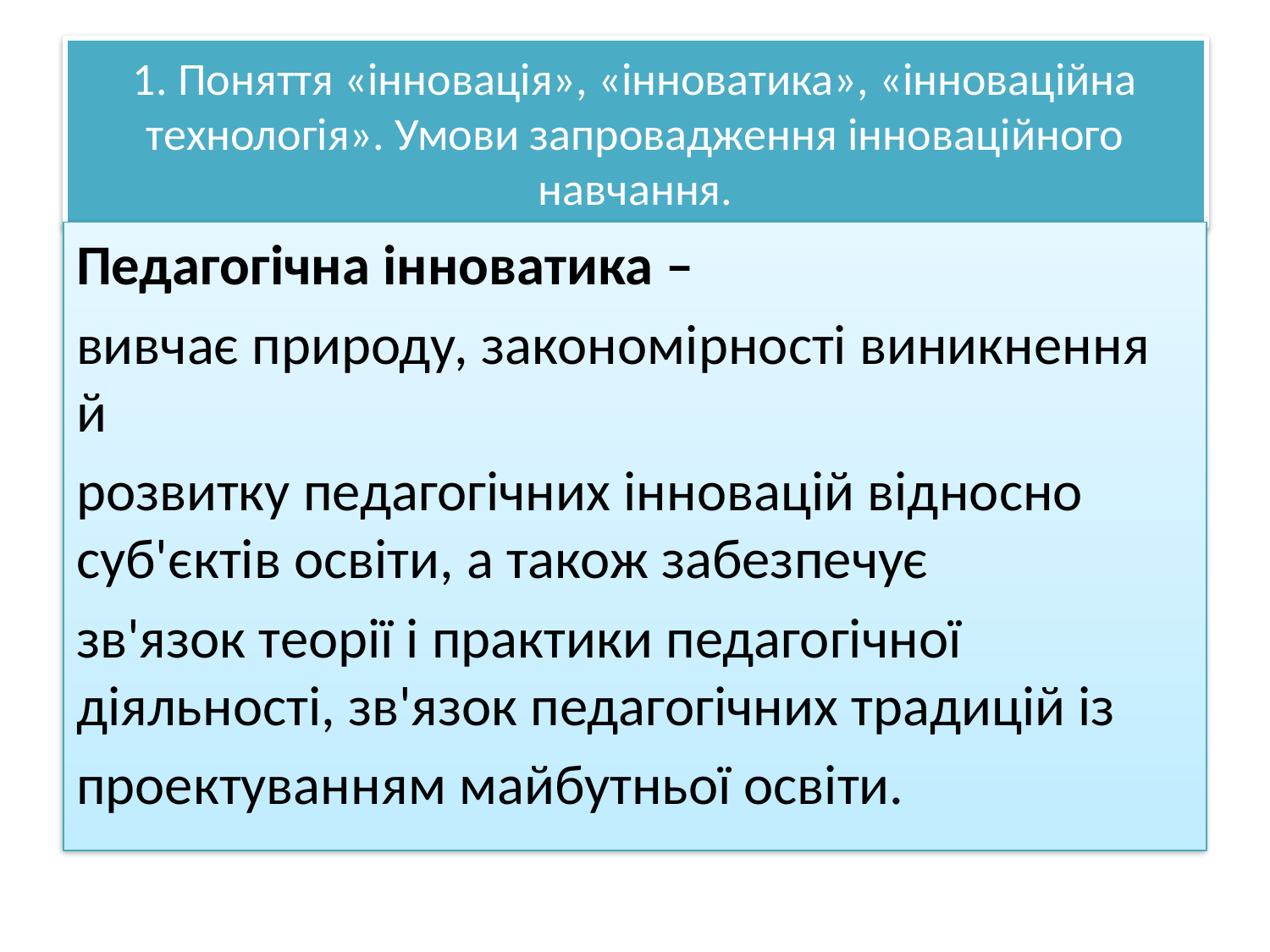

# 1. Поняття «інновація», «інноватика», «інноваційна технологія». Умови запровадження інноваційного навчання.
Педагогічна інноватика –
вивчає природу, закономірності виникнення й
розвитку педагогічних інновацій відносно суб'єктів освіти, а також забезпечує
зв'язок теорії і практики педагогічної діяльності, зв'язок педагогічних традицій із
проектуванням майбутньої освіти.